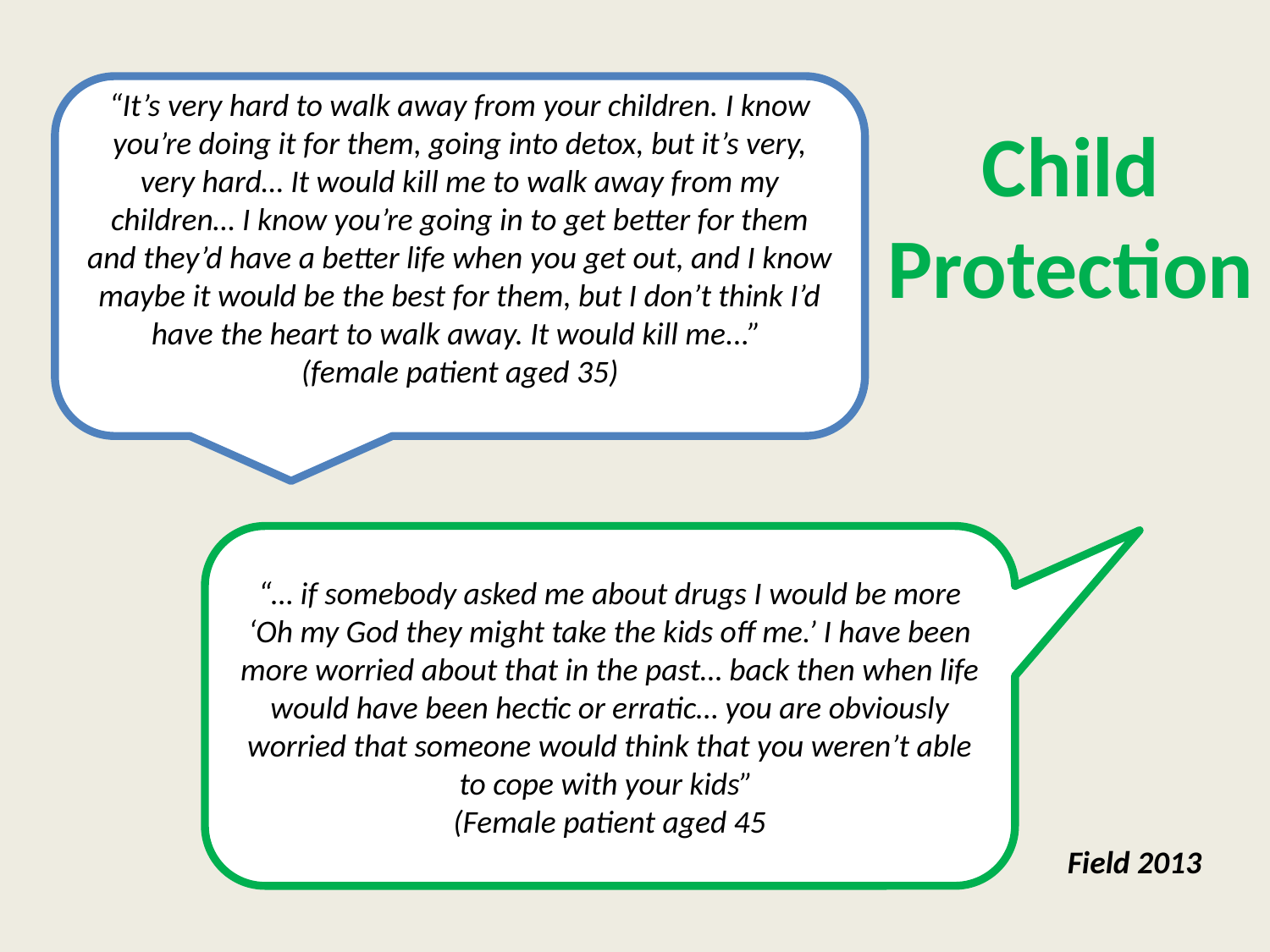

# Children
“It’s very hard to walk away from your children. I know you’re doing it for them, going into detox, but it’s very, very hard… It would kill me to walk away from my children… I know you’re going in to get better for them and they’d have a better life when you get out, and I know maybe it would be the best for them, but I don’t think I’d have the heart to walk away. It would kill me...”
(female patient aged 35)

Child
Protection

“… if somebody asked me about drugs I would be more ‘Oh my God they might take the kids off me.’ I have been more worried about that in the past… back then when life would have been hectic or erratic… you are obviously worried that someone would think that you weren’t able to cope with your kids”
(Female patient aged 45
Field 2013